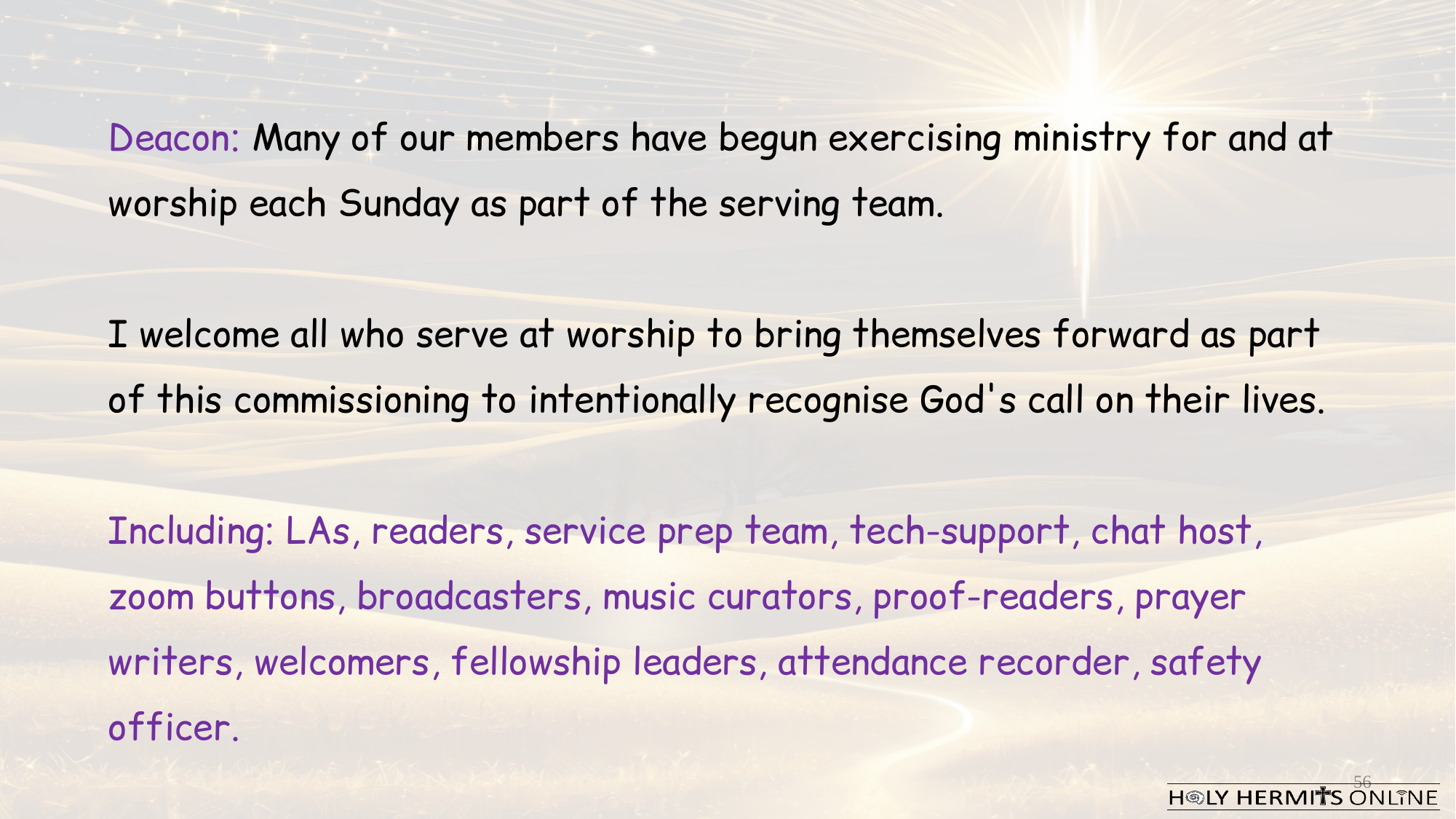

Deacon: Many of our members have begun exercising ministry for and at worship each Sunday as part of the serving team.​
​
I welcome all who serve at worship to bring themselves forward as part of this commissioning to intentionally recognise God's call on their lives.

Including: LAs, readers, service prep team, tech-support, chat host, zoom buttons, broadcasters, music curators, proof-readers, prayer writers, welcomers, fellowship leaders, attendance recorder, safety officer.
56